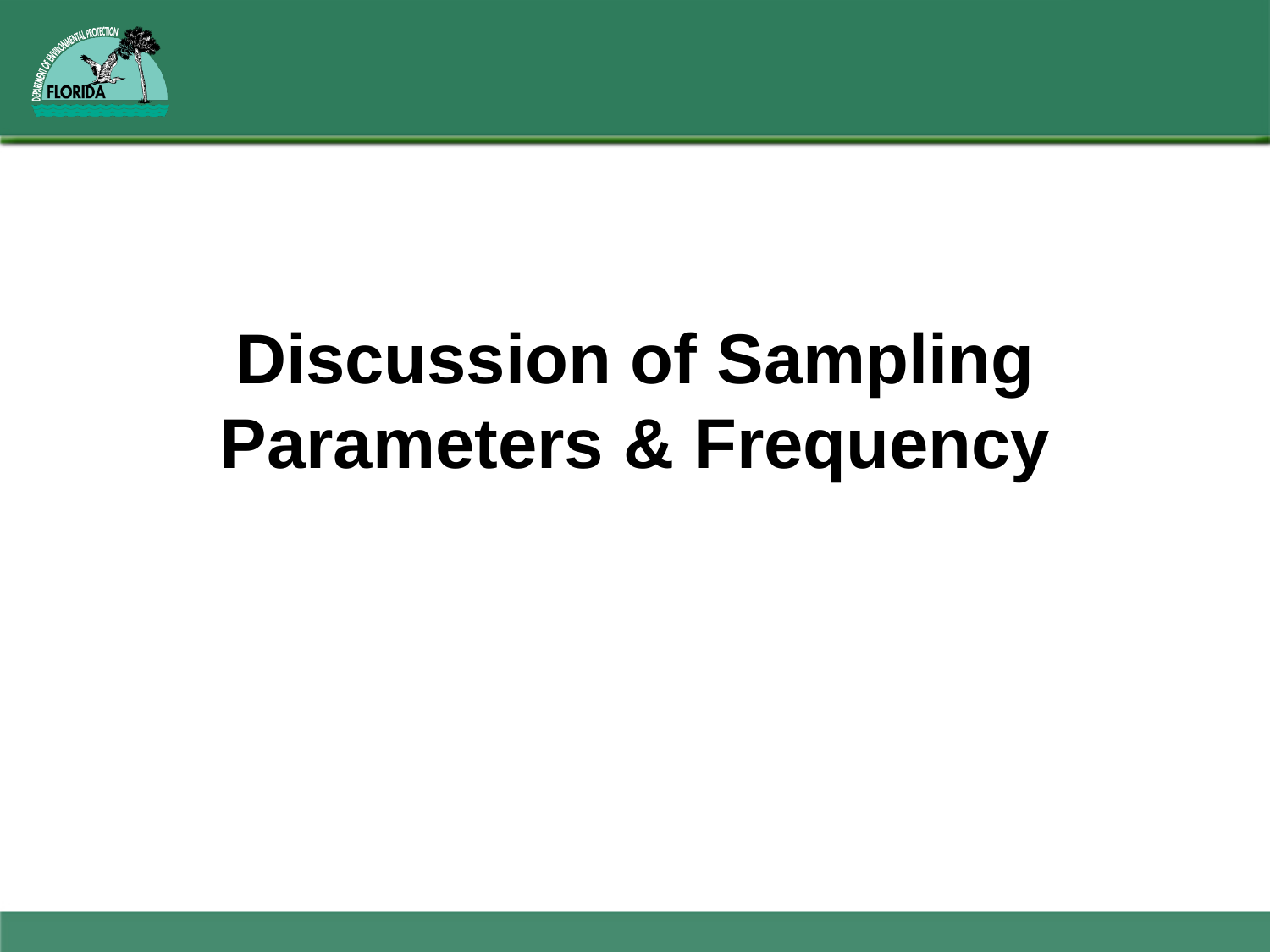

# Discussion of Sampling Parameters & Frequency